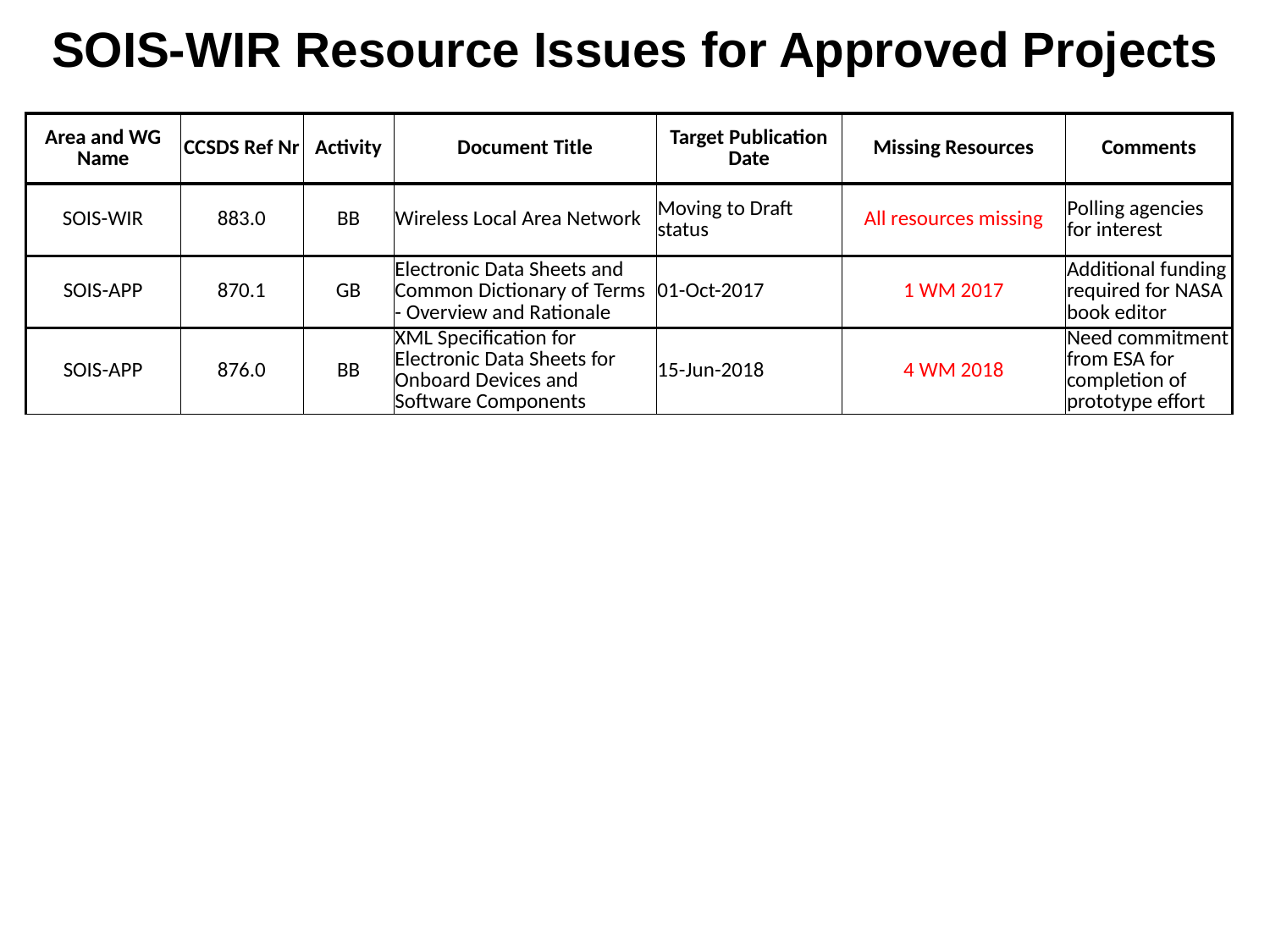

SOIS-WIR Resource Issues for Approved Projects
| Area and WG Name | CCSDS Ref Nr | Activity | Document Title | Target Publication Date | Missing Resources | Comments |
| --- | --- | --- | --- | --- | --- | --- |
| SOIS-WIR | 883.0 | BB | Wireless Local Area Network | Moving to Draft status | All resources missing | Polling agencies for interest |
| SOIS-APP | 870.1 | GB | Electronic Data Sheets and Common Dictionary of Terms - Overview and Rationale | 01-Oct-2017 | 1 WM 2017 | Additional funding required for NASA book editor |
| SOIS-APP | 876.0 | BB | XML Specification for Electronic Data Sheets for Onboard Devices and Software Components | 15-Jun-2018 | 4 WM 2018 | Need commitment from ESA for completion of prototype effort |